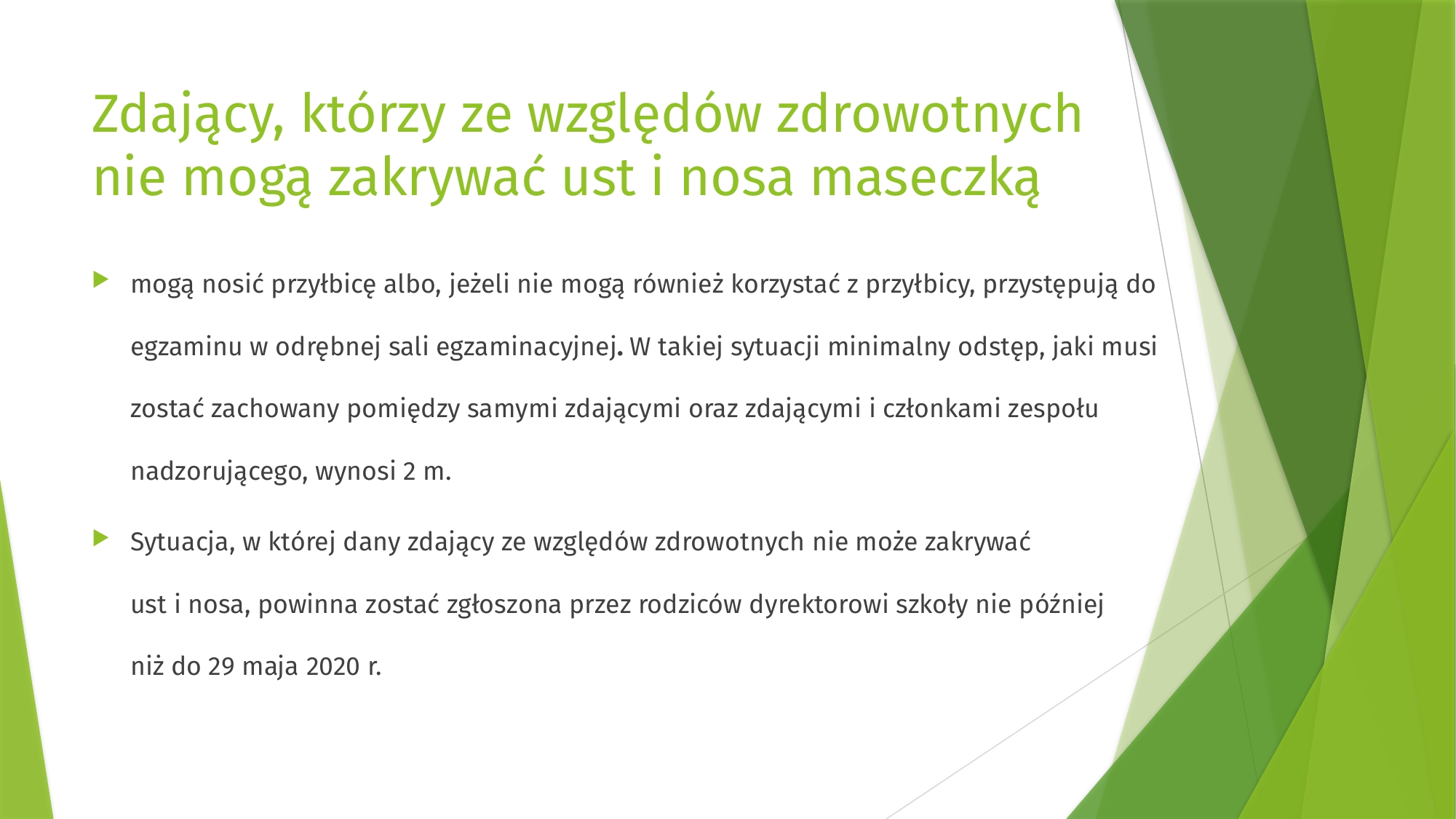

# Zdający, którzy ze względów zdrowotnych nie mogą zakrywać ust i nosa maseczką
mogą nosić przyłbicę albo, jeżeli nie mogą również korzystać z przyłbicy, przystępują do egzaminu w odrębnej sali egzaminacyjnej. W takiej sytuacji minimalny odstęp, jaki musi zostać zachowany pomiędzy samymi zdającymi oraz zdającymi i członkami zespołu nadzorującego, wynosi 2 m.
Sytuacja, w której dany zdający ze względów zdrowotnych nie może zakrywać
ust i nosa, powinna zostać zgłoszona przez rodziców dyrektorowi szkoły nie później
niż do 29 maja 2020 r.